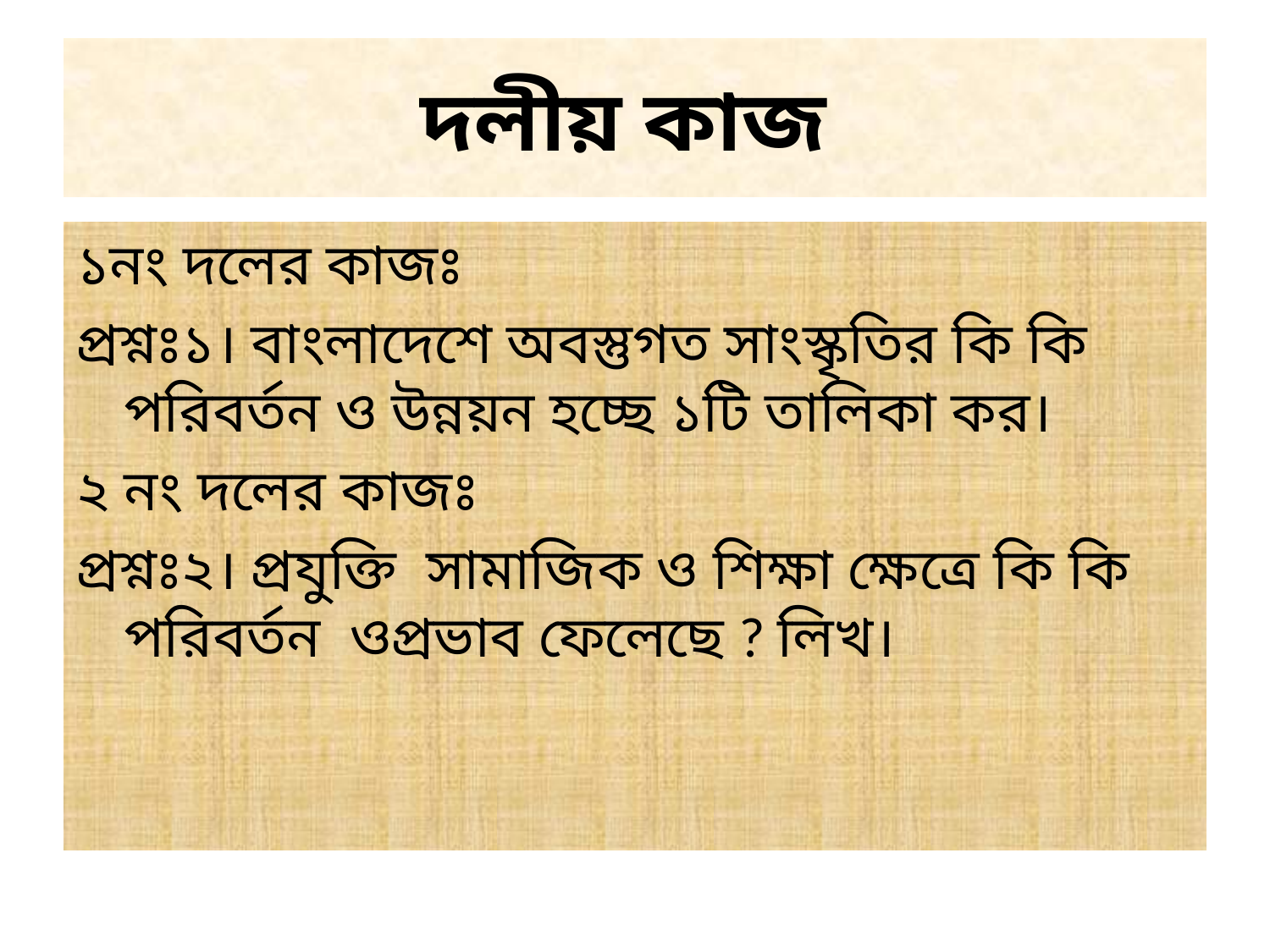

# দলীয় কাজ
১নং দলের কাজঃ
প্রশ্নঃ১। বাংলাদেশে অবস্তুগত সাংস্কৃতির কি কি পরিবর্তন ও উন্নয়ন হচ্ছে ১টি তালিকা কর।
২ নং দলের কাজঃ
প্রশ্নঃ২। প্রযুক্তি  সামাজিক ও শিক্ষা ক্ষেত্রে কি কি পরিবর্তন  ওপ্রভাব ফেলেছে ? লিখ।